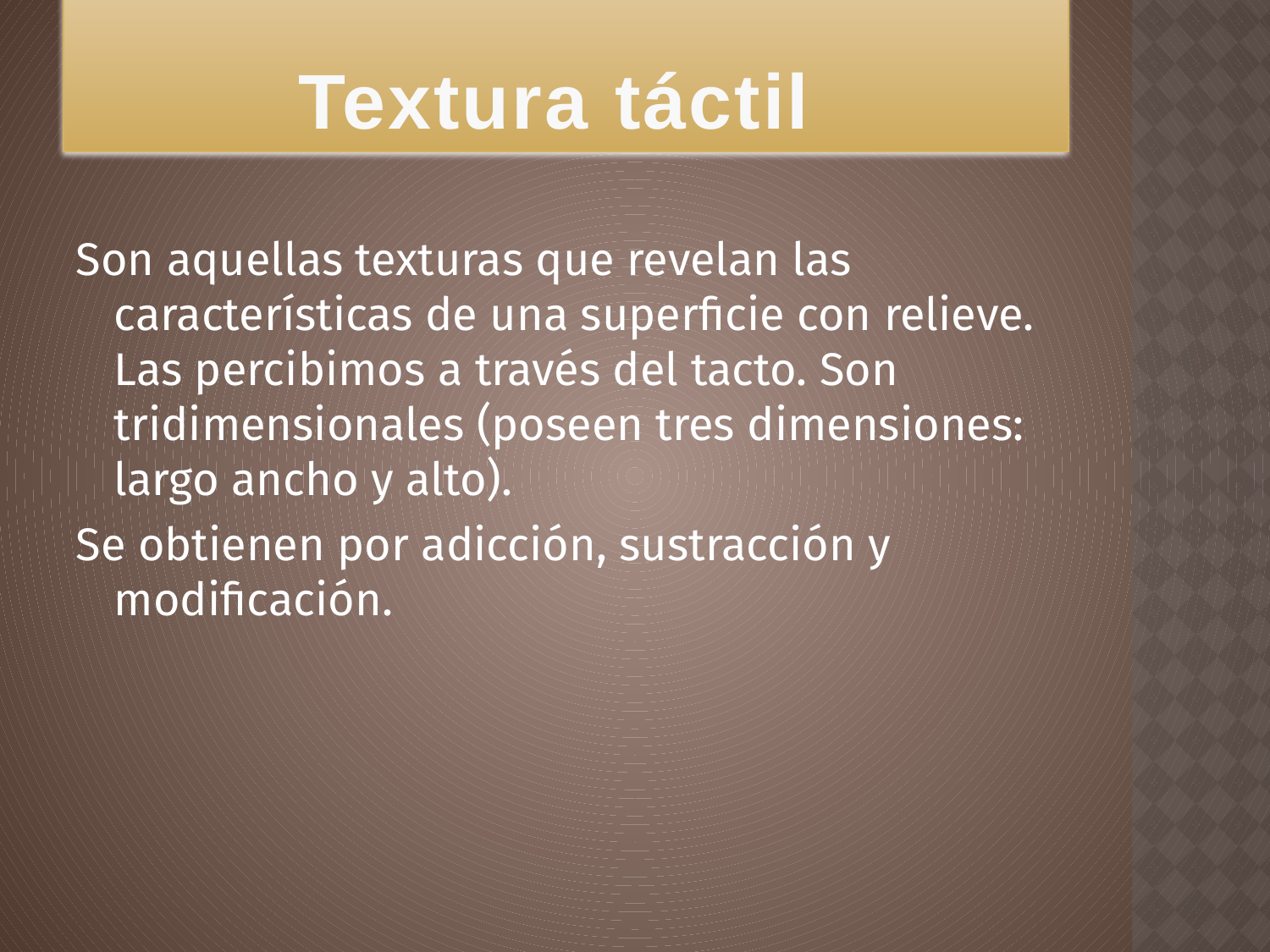

# Textura táctil
Son aquellas texturas que revelan las características de una superficie con relieve.  Las percibimos a través del tacto. Son tridimensionales (poseen tres dimensiones: largo ancho y alto).
Se obtienen por adicción, sustracción y modificación.